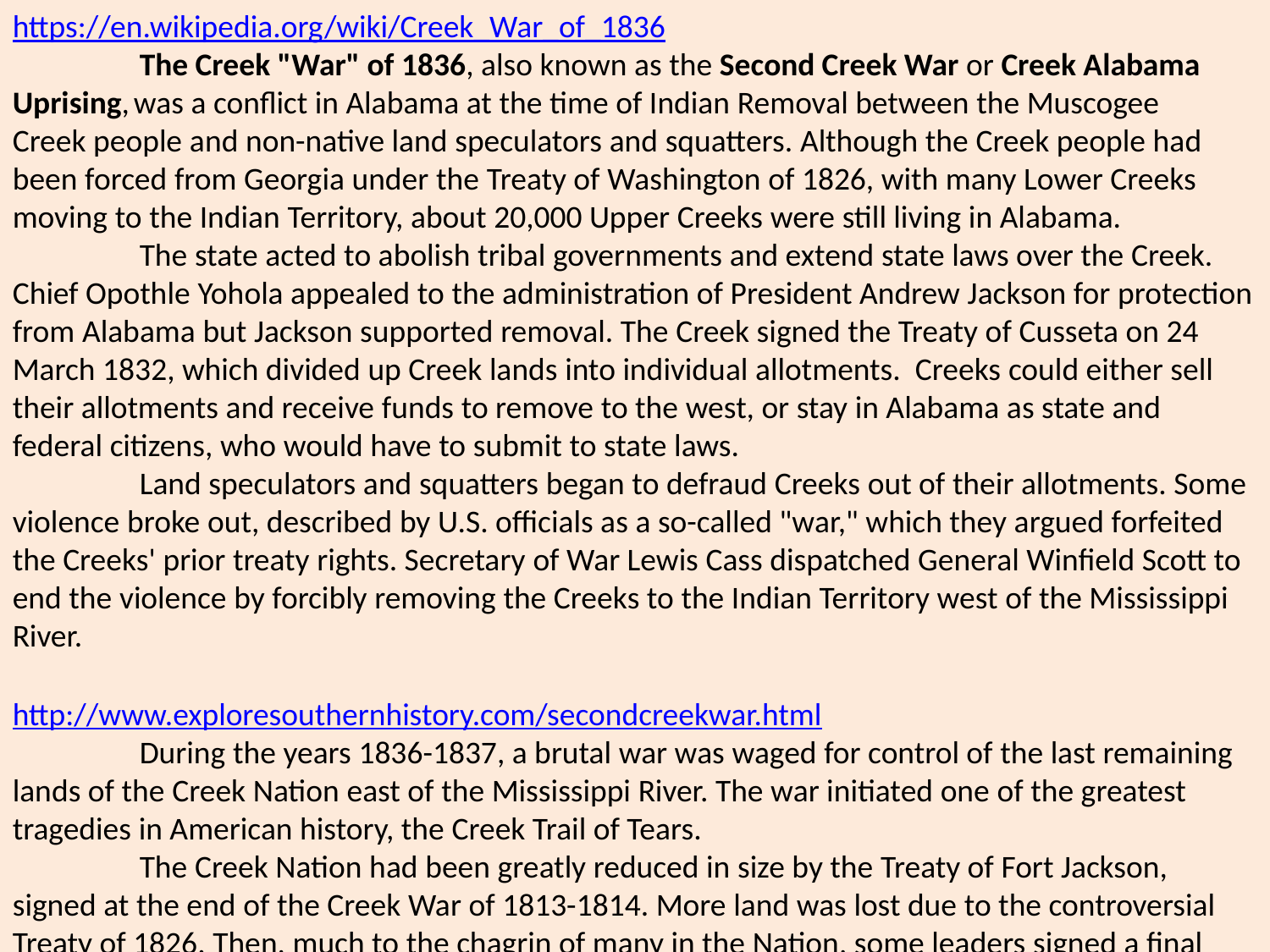

https://en.wikipedia.org/wiki/Creek_War_of_1836
	The Creek "War" of 1836, also known as the Second Creek War or Creek Alabama Uprising, was a conflict in Alabama at the time of Indian Removal between the Muscogee Creek people and non-native land speculators and squatters. Although the Creek people had been forced from Georgia under the Treaty of Washington of 1826, with many Lower Creeks moving to the Indian Territory, about 20,000 Upper Creeks were still living in Alabama.
	The state acted to abolish tribal governments and extend state laws over the Creek. Chief Opothle Yohola appealed to the administration of President Andrew Jackson for protection from Alabama but Jackson supported removal. The Creek signed the Treaty of Cusseta on 24 March 1832, which divided up Creek lands into individual allotments.  Creeks could either sell their allotments and receive funds to remove to the west, or stay in Alabama as state and federal citizens, who would have to submit to state laws.
	Land speculators and squatters began to defraud Creeks out of their allotments. Some violence broke out, described by U.S. officials as a so-called "war," which they argued forfeited the Creeks' prior treaty rights. Secretary of War Lewis Cass dispatched General Winfield Scott to end the violence by forcibly removing the Creeks to the Indian Territory west of the Mississippi River.

http://www.exploresouthernhistory.com/secondcreekwar.html
	During the years 1836-1837, a brutal war was waged for control of the last remaining  lands of the Creek Nation east of the Mississippi River. The war initiated one of the greatest tragedies in American history, the Creek Trail of Tears.
	The Creek Nation had been greatly reduced in size by the Treaty of Fort Jackson, signed at the end of the Creek War of 1813-1814. More land was lost due to the controversial Treaty of 1826. Then, much to the chagrin of many in the Nation, some leaders signed a final treaty giving up the territorial integrity of their people.
	Outrageous frauds followed, as white speculators swarmed into the nation buying up or fraudulently stealing land rights from individual Creek families. Squatters moved onto Indian lands, often forcing families from their own homes. The Creeks appealed to Washington for help and President Andrew Jackson sent Francis Scott Key, the writer of the National Anthem to investigate. Key found whole towns growing on Indian lands and documented numerous cases of fraud.
	The situation, however, was out of control and despite the efforts of Key and Deputy U.S. Marshal Jeremiah Austill, the flood of whites pouring into the Creek Nation could not be stopped. Tensions grew and as Creek leaders expressed their outrage over the situation, speculators began to foment tales of a planned uprising in the Nation.
	They got what the wanted. In the spring of 1836, several bands of Lower Creeks launched a campaign to drive white intruders from their lands. Led by the warrior Jim Henry and the aging Hitchiti chief Neamathla, the war parties burned homes and farms, killed whole families, disrupted the mail stages and destroyed the town of Roanoke, Georgia by burning it to the ground.
	Panic spread throughout the region. Settlers fled into Columbus, Georgia, and rumors of a planned attack on the city kept the people in  terror. Armies soon converged on the Creek  Nation, led by Major General Winfield Scott.
	An attack by Creek warriors on the Georgia town of Roanoke assured that a simmering conflict between part of the Creek Nation and the United States would explode into the final war between the two nations.
	The Battle of Roanoke, also called the Roanoke Massacre, took place on May 14, 1836. The Yuchi and Hitchiti bands of Lower Creeks had already initiated hostilities against the whites, but it was Roanoke that ignited the full fury of the Creek War of 1836.
	The warriors of the Creek nation who lived just across the Chattahoochee River in Alabama had a particular hatred for the town. They had lost their traditional Georgia lands in the fraudulent Treaty of Indian Springs, lands that included the site where the town of Roanoke soon grew.
	That treaty, signed by William McIntosh in 1825, was vehemently opposed by many of the Lower Creeks, particularly the members of the Yuchi and Hitchiti bands who lost lands upon which their people had been living for centuries. A squad of Creek executioners assassinated
McIntosh, but there was nothing that could be done to stop the loss of all of their nation's Georgia lands.
	White settlers flooded into the new cession to claim the best lands and it did not take long for houses and stores to spring up on riverfront fields that had once belonged to the Indians. From just across the river, angry warriors watched as lands taken from them became a new town.
	Due to its visibility, Roanoke was a pivotal point for the resentment felt by many Creek warriors over the loss of their lands. When hostilities erupted in the spring of 1836, the town was quickly selected as a target for a major attack.
	Warriors from the Yuchi and Hitchiti towns west of the Chattahoochee River crossed over into Georgia and scouted Roanoke in early May. Their presence was detected and so alarmed the community that the women and children of the town were evacuated to nearby Lumpkin. A blockhouse had been erected there and militia troops assigned to defend it.
	The anticipated attack, however, did not come. After days of standing guard around the clock, the men of Roanoke began to develop a false sense of security. By May 14, 1836, many had gone to Lumpkin to visit their families, leaving only 20 men to defend the all but abandoned town.
	Recognizing the opportunity, a Yuchi warrior named Jim Henry led a large force of Creek warriors across the river and into position surrounding the town. As most of the remaining defenders of Roanoke slumbered, the Indian force attacked from three different directions at 2 a.m.
	The defenders of Roanoke were awakened by the sounds of gunfire and war cries. They tried to put up a fight, but were so severely outnumbered that there was little they could do. While the exact number of warriors attacking the town was never determined with precision, white survivors believed that more than 300 Indians had participated.
	The handful of whites and slaves defending Roanoke fought from their homes and other buildings, holding out as long as possible. The Creeks set fires to drive them out and several men died in the flames. At least one man was roasted alive in a chimney after he sought refuge there to escape the flames.
	The bodies of other men and boys littered the landscape. Some were burned almost beyond recognition, while others were scalped and left lying on the ground. Realizing that further resistance was futile, a few of the defenders took advantage of the darkness and confusion to escape. Colonel Felix Gibson and two other men survived by creek on the outskirts of town. Their noses were the only parts of their bodies exposed above the water and they escaped detection.
	With the resistance snuffed out, the Creek warriors torched the town. Of the 20 men left at Roanoke to defend the town, only six survived.
	The massacre at Roanoke, as it was termed by white settlers of the region, exploded into newspaper headlines across the South. Panic spread across the frontier and terrified settlers flooded into such locations as Fort Gaines, Lumpkin and Columbus.
	Fields and homes were abandoned and the work of destruction initiated by Jim Henry at Roanoke was carried to other settlements and farms in the vicinity. It took an invasion of the Creek Nation by two American armies to finally bring the uprising to an end. The Creek people were forced into "emigration camps" and sent west on the Trail of Tears.
	Jim Henry and several other leaders of the Roanoke attack were taken prisoner late in the war. Placed on trial before a civilian jury in Columbus, he was acquitted but three brothers from the influential Brown family of Yuchis were convicted and hanged at what is now Phenix City, Alabama.
	Jim Henry eventually joined his people in what is now Oklahoma. He changed his name to James McHenry, fought for the Confederacy during the War Between the States and became a Methodist minister.
	The site of Roanoke is now submerged beneath the waters of Lake Eufaula (Walter F. George Lake), but a marker can be seen on Highway 39 a little over 2 miles south of the lorence Marina State Park in Omaha, Georgia.